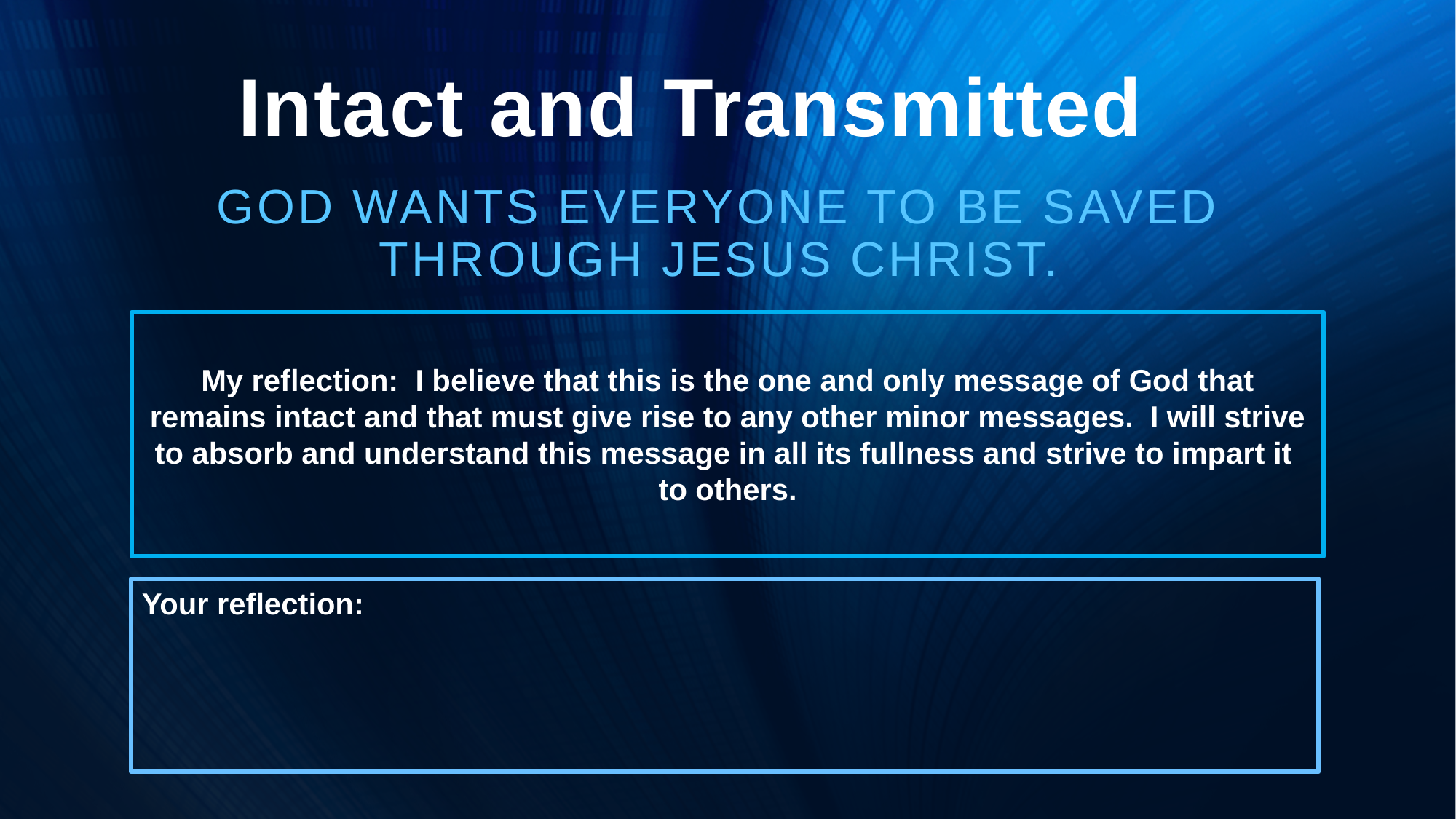

# Intact and Transmitted
God wants everyone to be saved through Jesus Christ.

My reflection:  I believe that this is the one and only message of God that remains intact and that must give rise to any other minor messages.  I will strive to absorb and understand this message in all its fullness and strive to impart it  to others.

Your reflection: